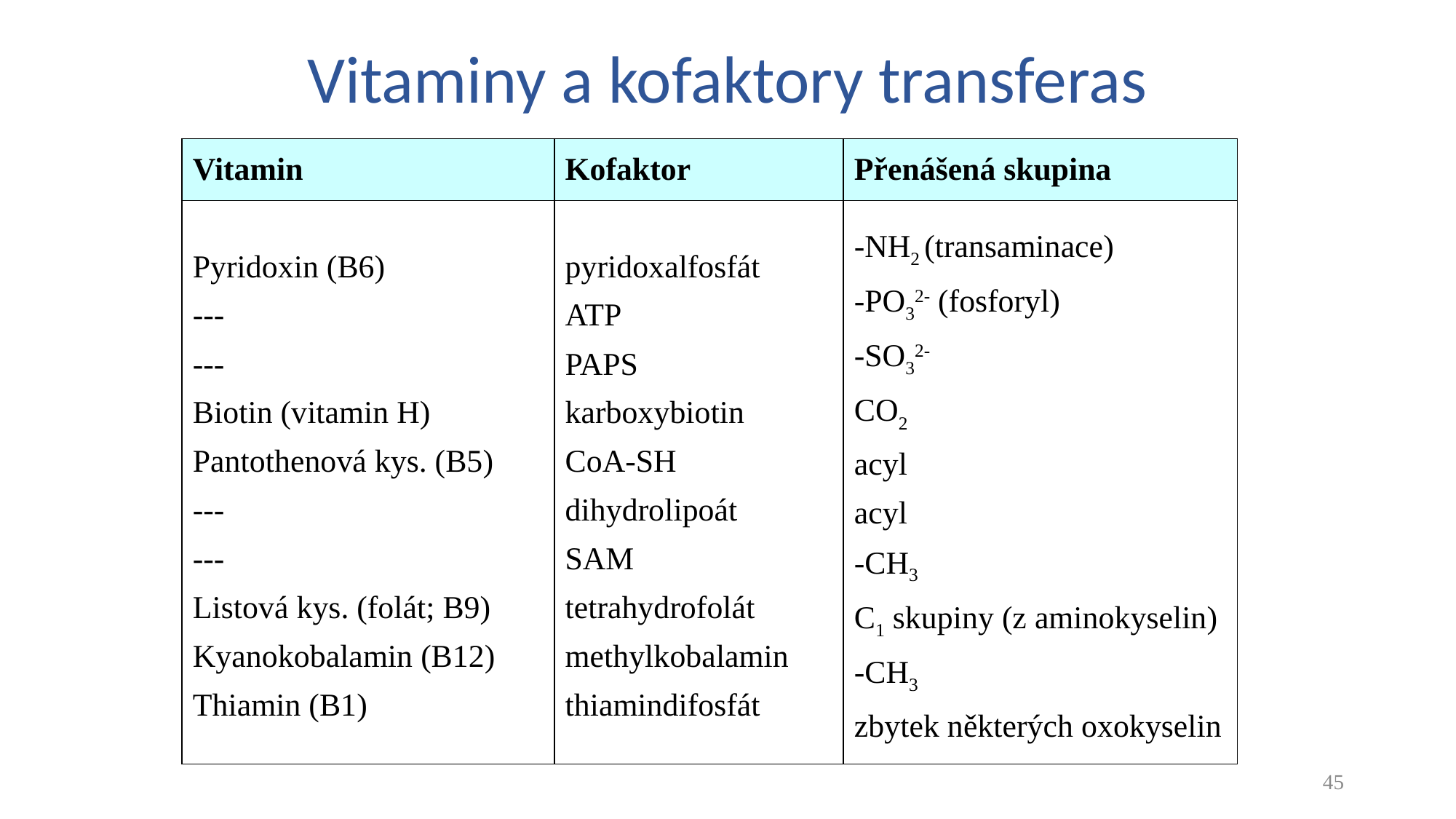

Vitaminy a kofaktory transferas
| Vitamin | Kofaktor | Přenášená skupina |
| --- | --- | --- |
| Pyridoxin (B6) --- --- Biotin (vitamin H) Pantothenová kys. (B5) --- --- Listová kys. (folát; B9) Kyanokobalamin (B12) Thiamin (B1) | pyridoxalfosfát ATP PAPS karboxybiotin CoA-SH dihydrolipoát SAM tetrahydrofolát methylkobalamin thiamindifosfát | -NH2 (transaminace) -PO32- (fosforyl) -SO32- CO2 acyl acyl -CH3 C1 skupiny (z aminokyselin) -CH3 zbytek některých oxokyselin |
45